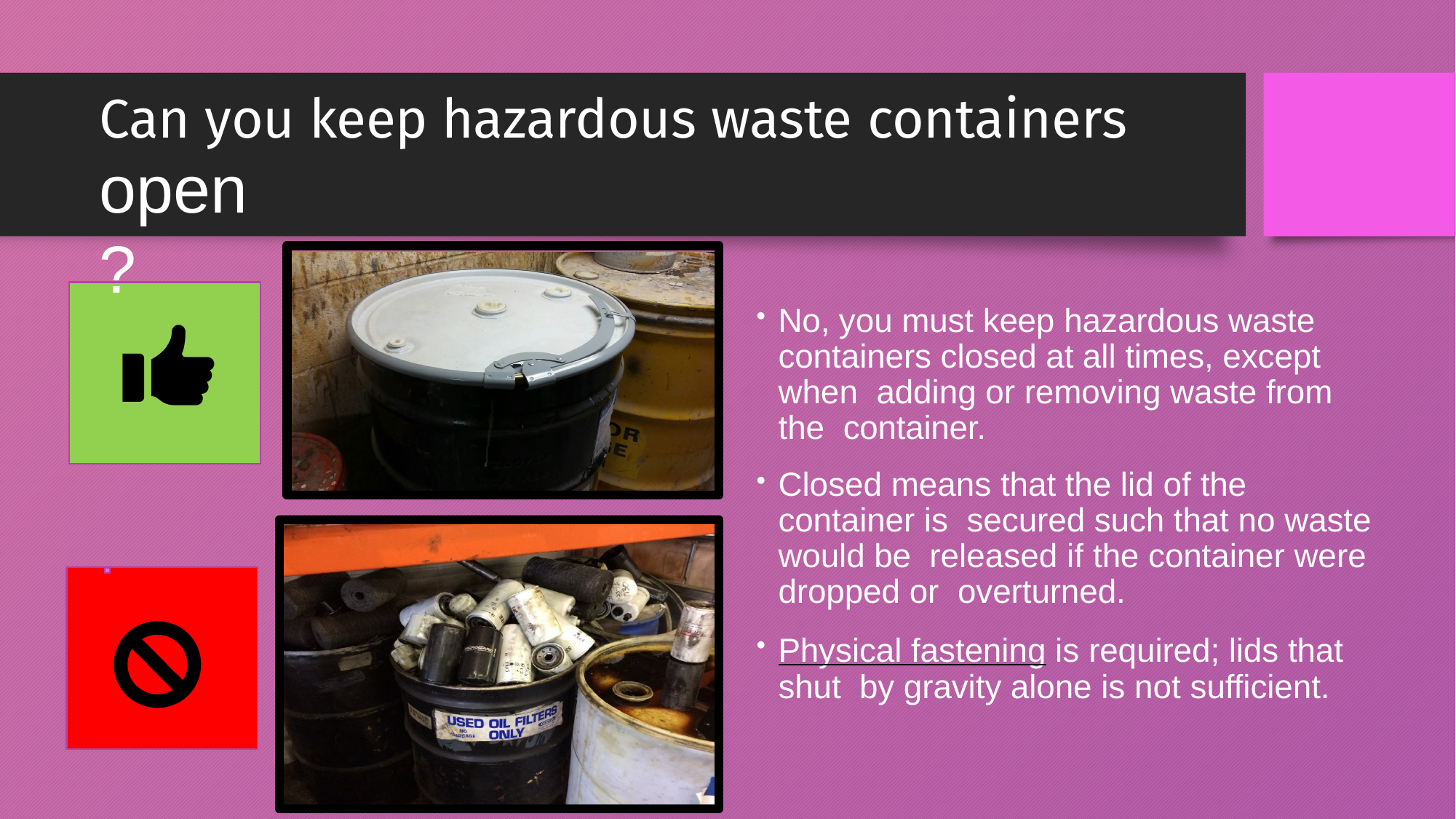

# Can you keep hazardous waste containers
open?

No, you must keep hazardous waste  containers closed at all times, except when  adding or removing waste from the  container.
Closed means that the lid of the container is  secured such that no waste would be  released if the container were dropped or  overturned.
Physical fastening is required; lids that shut  by gravity alone is not sufficient.